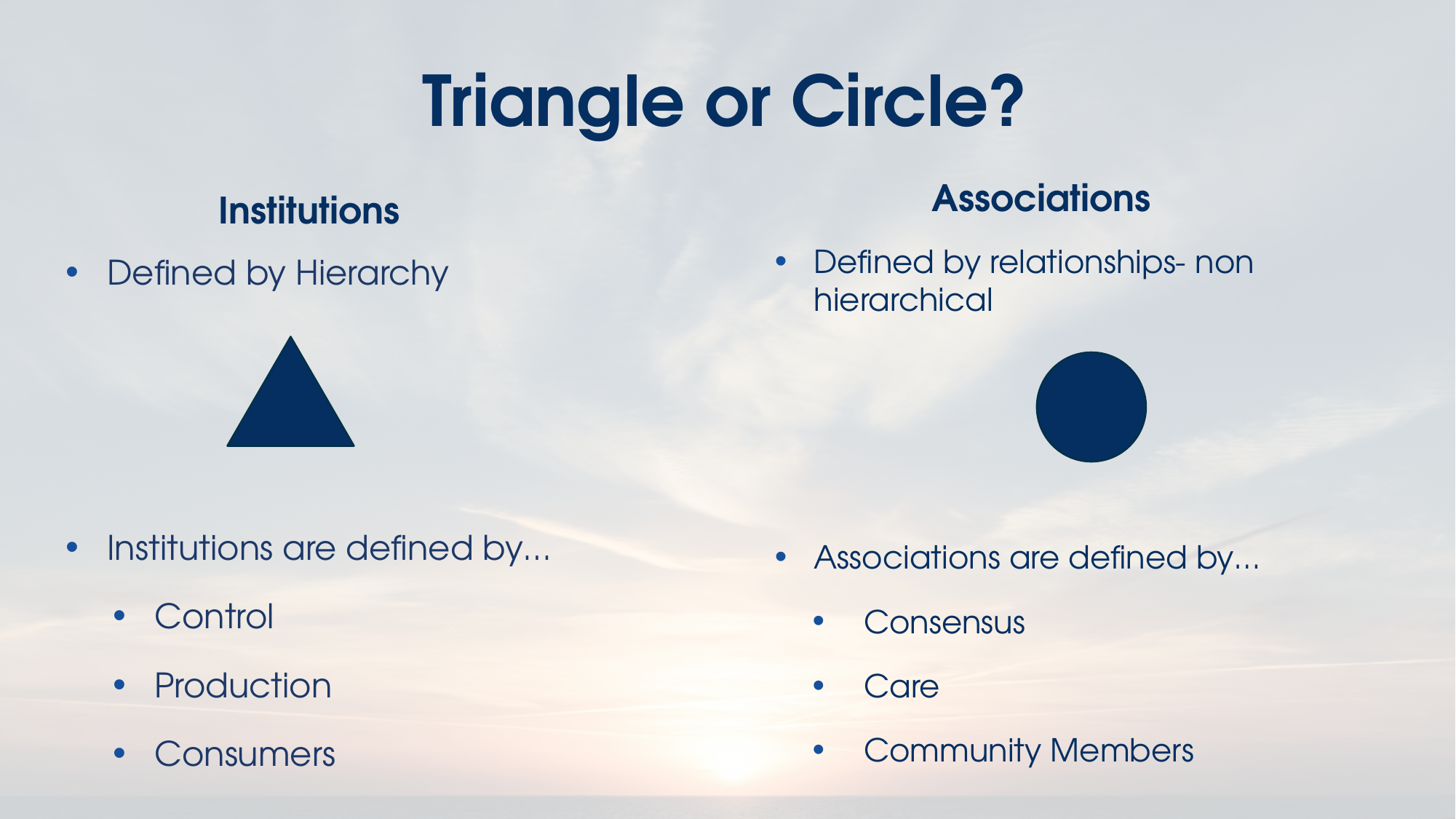

Triangle or Circle?
Associations
Institutions
Defined by relationships- non hierarchical

Associations are defined by…
Consensus
Care
Community Members

Defined by Hierarchy

Institutions are defined by…
Control
Production
Consumers